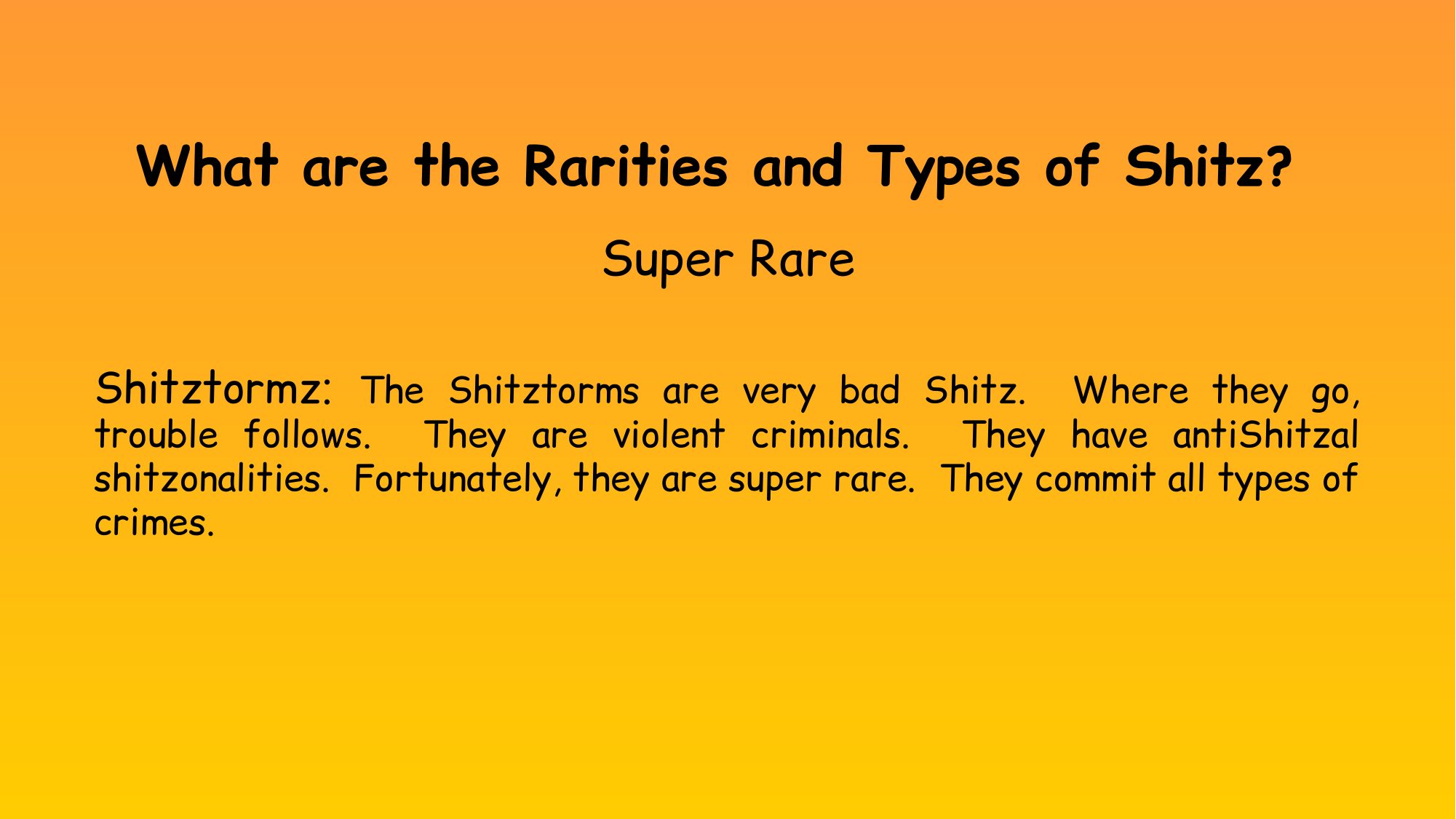

What are the Rarities and Types of Shitz?
Super Rare

Shitztormz: The Shitztorms are very bad Shitz.  Where they go, trouble follows.  They are violent criminals.  They have antiShitzal shitzonalities.  Fortunately, they are super rare.  They commit all types of crimes.